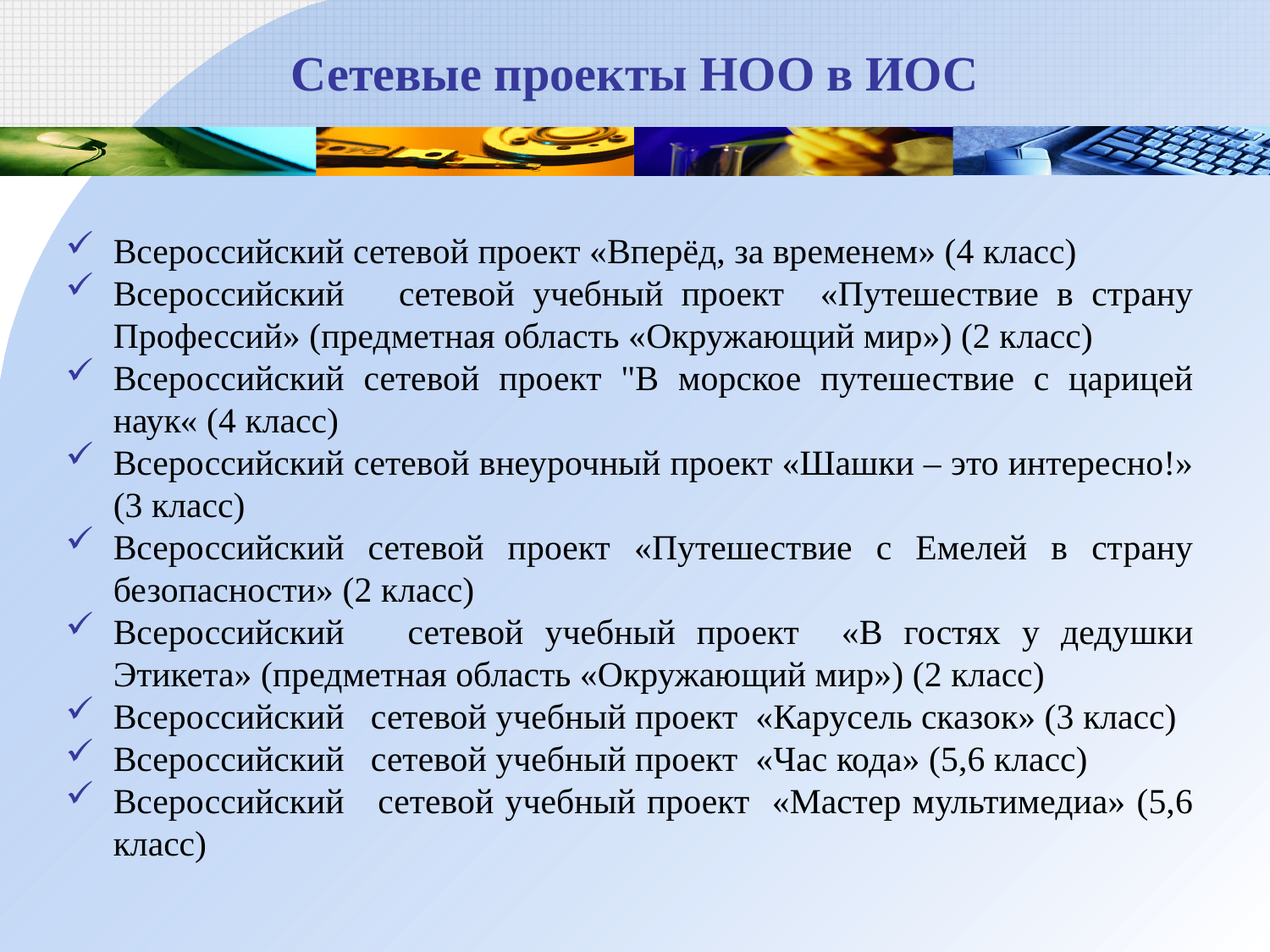

# Сетевые проекты НОО в ИОС

Всероссийский сетевой проект «Вперёд, за временем» (4 класс)
Всероссийский   сетевой учебный проект  «Путешествие в страну Профессий» (предметная область «Окружающий мир») (2 класс)
Всероссийский сетевой проект "В морское путешествие с царицей наук« (4 класс)
Всероссийский сетевой внеурочный проект «Шашки – это интересно!» (3 класс)
Всероссийский сетевой проект «Путешествие с Емелей в страну безопасности» (2 класс)
Всероссийский   сетевой учебный проект  «В гостях у дедушки Этикета» (предметная область «Окружающий мир») (2 класс)
Всероссийский   сетевой учебный проект  «Карусель сказок» (3 класс)
Всероссийский   сетевой учебный проект  «Час кода» (5,6 класс)
Всероссийский   сетевой учебный проект  «Мастер мультимедиа» (5,6 класс)